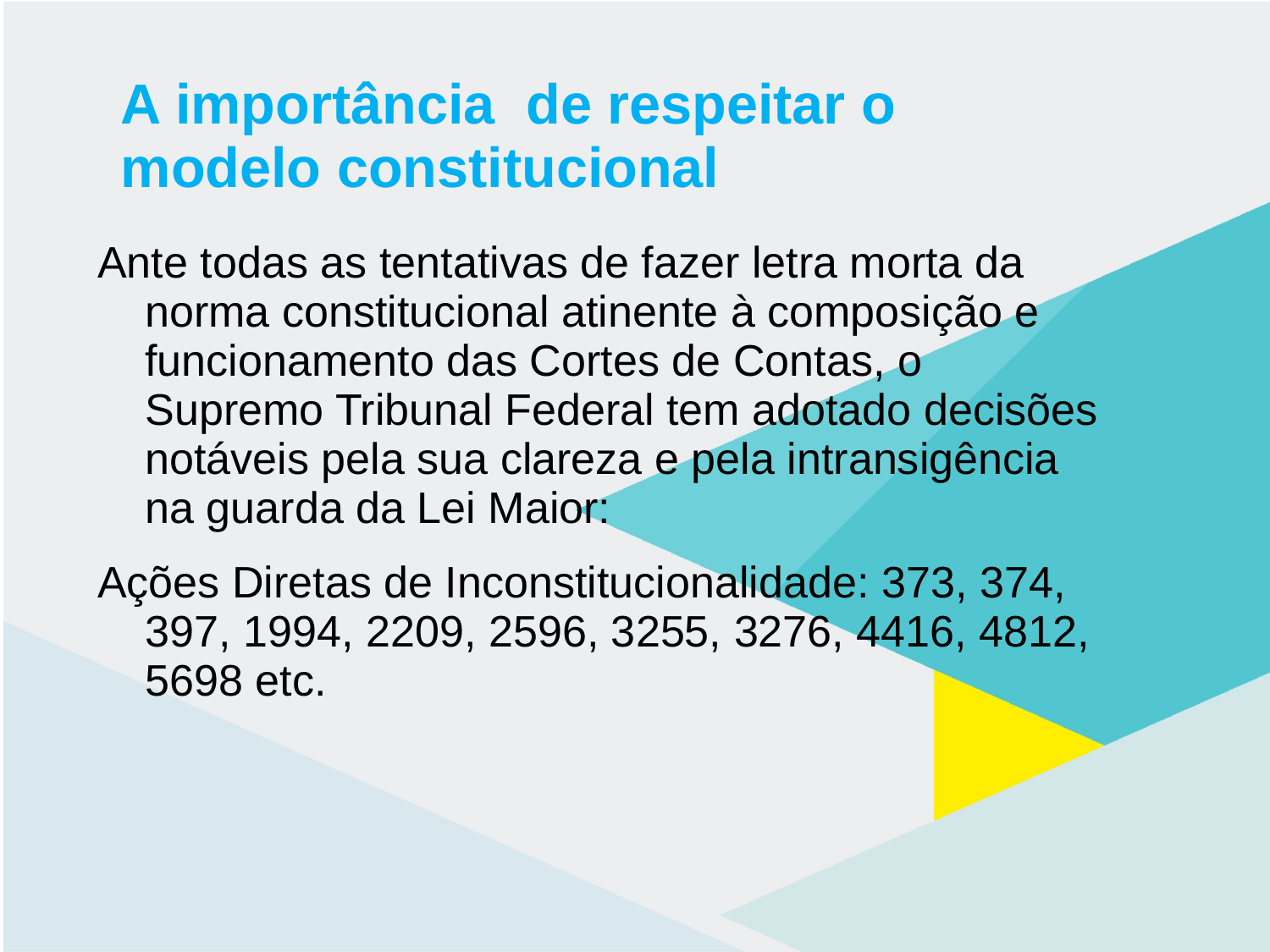

# A importância  de respeitar o modelo constitucional
Ante todas as tentativas de fazer letra morta da norma constitucional atinente à composição e funcionamento das Cortes de Contas, o Supremo Tribunal Federal tem adotado decisões notáveis pela sua clareza e pela intransigência na guarda da Lei Maior:
Ações Diretas de Inconstitucionalidade: 373, 374, 397, 1994, 2209, 2596, 3255, 3276, 4416, 4812, 5698 etc.